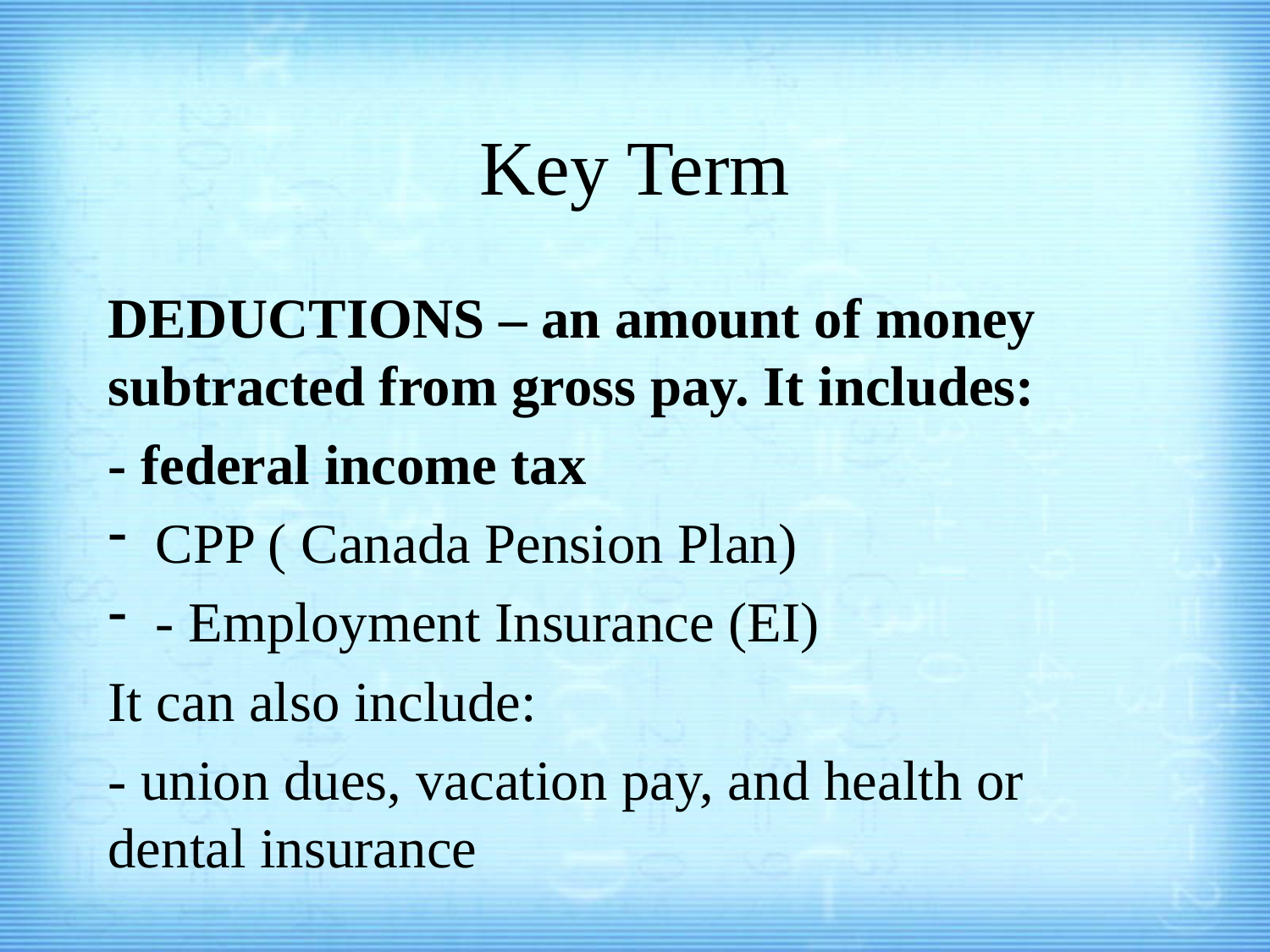

# Key Term
DEDUCTIONS – an amount of money subtracted from gross pay. It includes:
- federal income tax
CPP ( Canada Pension Plan)
- Employment Insurance (EI)
It can also include:
- union dues, vacation pay, and health or dental insurance